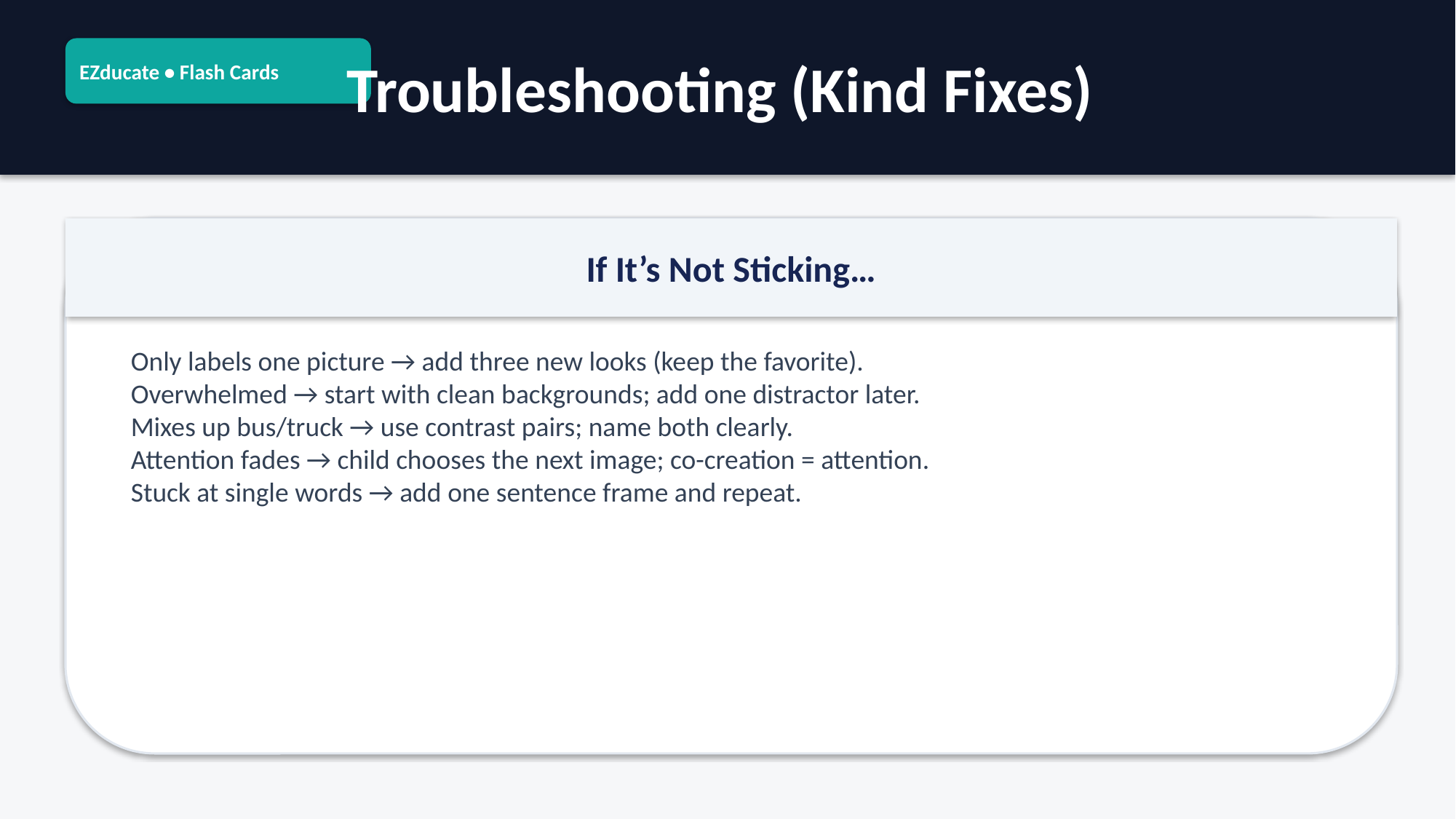

EZducate • Flash Cards
Troubleshooting (Kind Fixes)

If It’s Not Sticking…
Only labels one picture → add three new looks (keep the favorite).
Overwhelmed → start with clean backgrounds; add one distractor later.
Mixes up bus/truck → use contrast pairs; name both clearly.
Attention fades → child chooses the next image; co-creation = attention.
Stuck at single words → add one sentence frame and repeat.